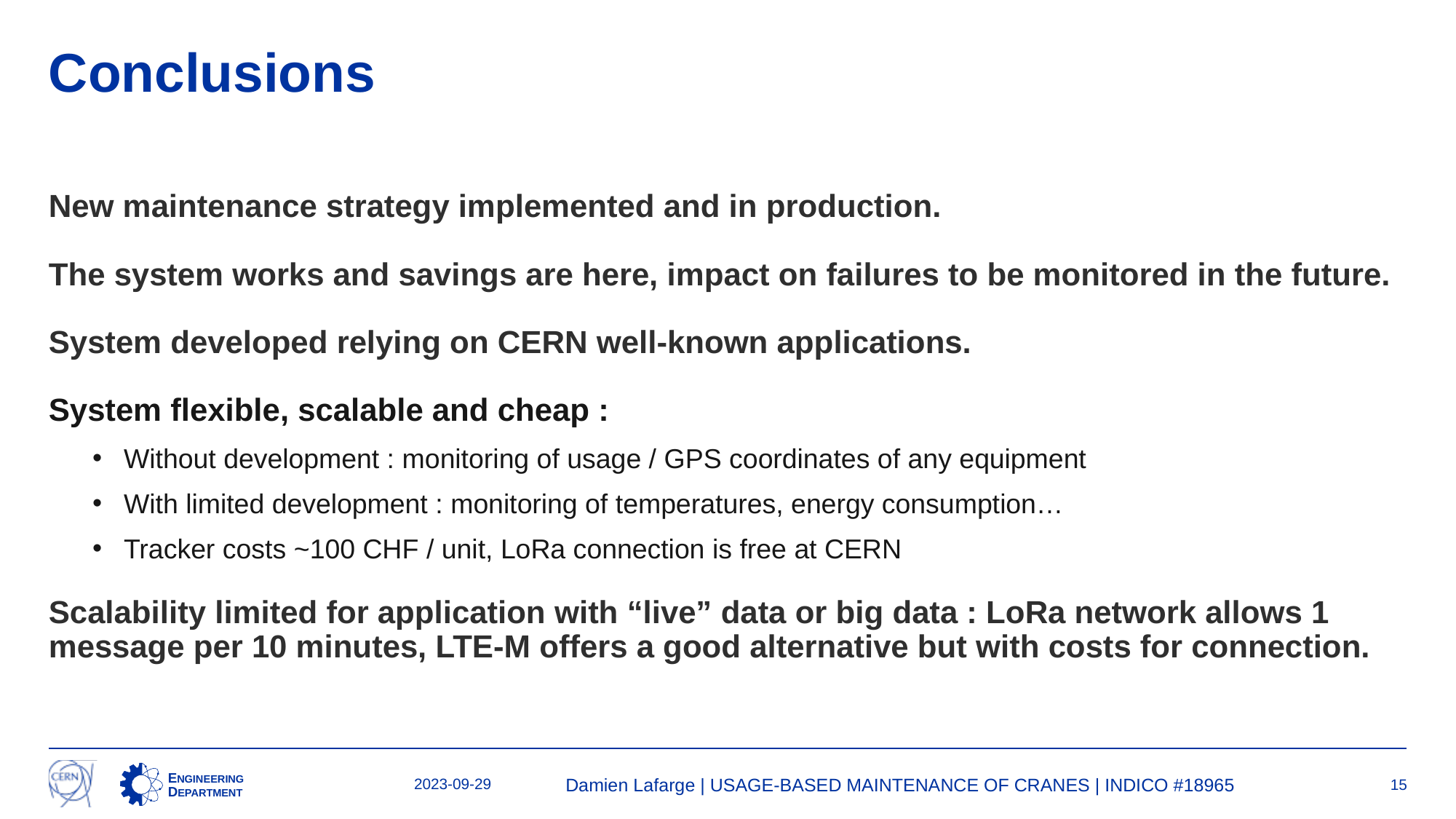

# Conclusions
New maintenance strategy implemented and in production.
The system works and savings are here, impact on failures to be monitored in the future.
System developed relying on CERN well-known applications.
System flexible, scalable and cheap :
Without development : monitoring of usage / GPS coordinates of any equipment
With limited development : monitoring of temperatures, energy consumption…
Tracker costs ~100 CHF / unit, LoRa connection is free at CERN
Scalability limited for application with “live” data or big data : LoRa network allows 1 message per 10 minutes, LTE-M offers a good alternative but with costs for connection.
2023-09-29
Damien Lafarge | USAGE-BASED MAINTENANCE OF CRANES | INDICO #18965
15